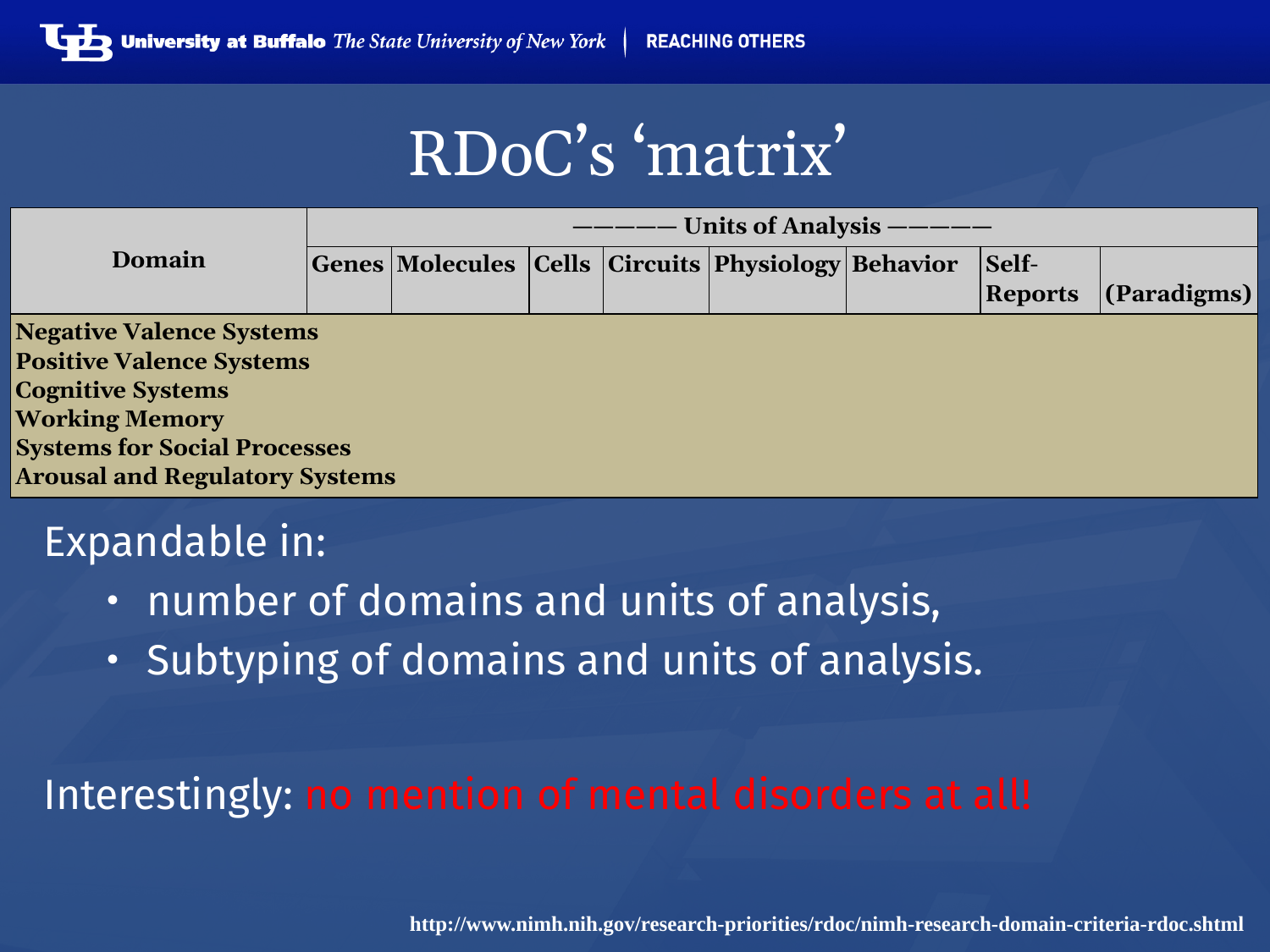

# RDoC’s ‘matrix’
| Domain | ————— Units of Analysis ————— |  |  |  |  |  |  |  |
| --- | --- | --- | --- | --- | --- | --- | --- | --- |
|  | Genes | Molecules | Cells | Circuits | Physiology | Behavior | Self-Reports | (Paradigms) |
| Negative Valence Systems Positive Valence Systems Cognitive Systems Working Memory Systems for Social Processes Arousal and Regulatory Systems |  |  |  |  |  |  |  |  |
Expandable in:
number of domains and units of analysis,
Subtyping of domains and units of analysis.

Interestingly: no mention of mental disorders at all!
http://www.nimh.nih.gov/research-priorities/rdoc/nimh-research-domain-criteria-rdoc.shtml